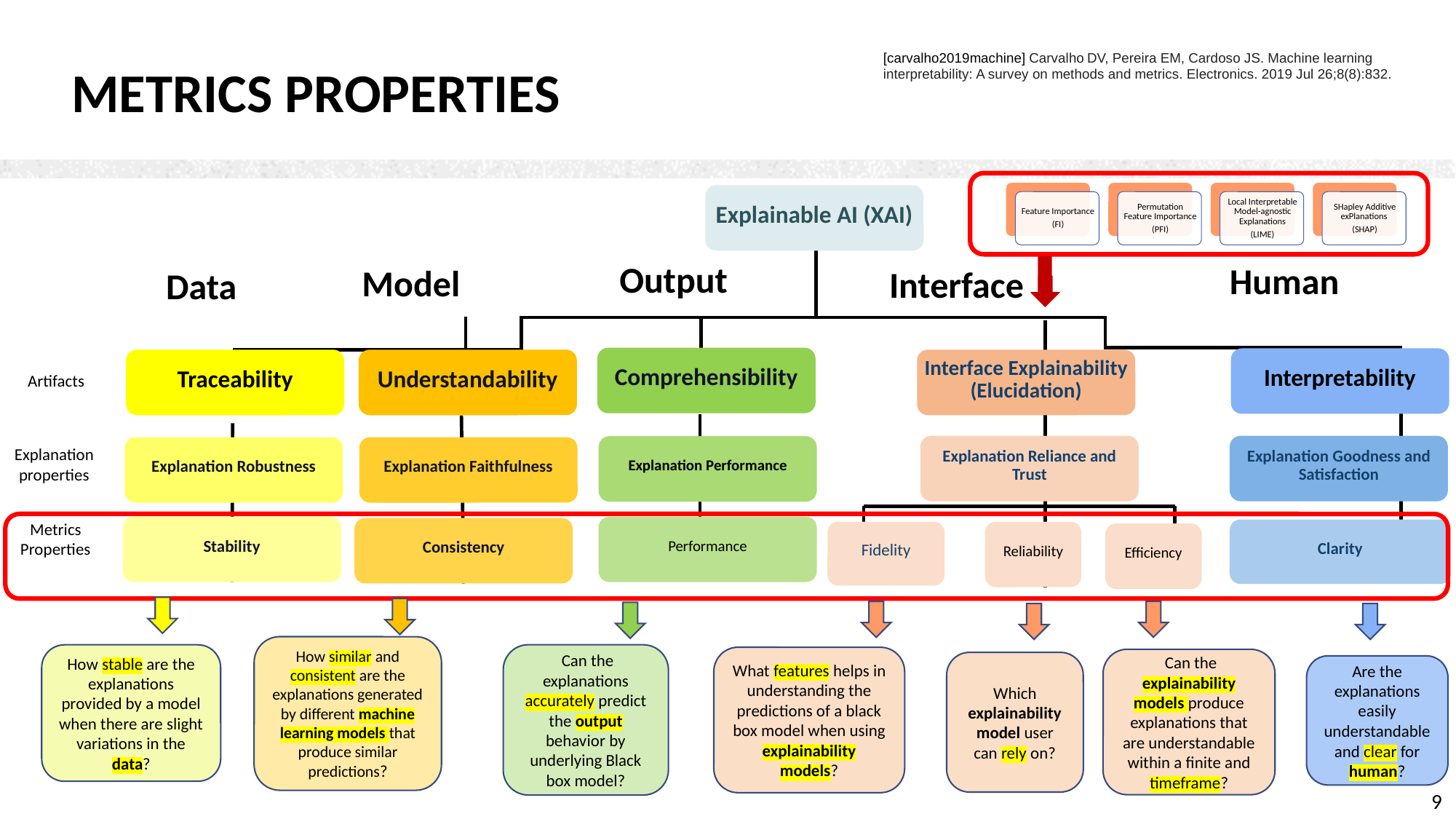

[carvalho2019machine] Carvalho DV, Pereira EM, Cardoso JS. Machine learning interpretability: A survey on methods and metrics. Electronics. 2019 Jul 26;8(8):832.
# Metrics properties
Feature Importance
(FI)
Permutation Feature Importance
(PFI)
Local Interpretable Model-agnostic Explanations
(LIME)
SHapley Additive exPlanations
(SHAP)

Explainable AI (XAI)
Output
Human
Model
Interface

Data

Comprehensibility
Interpretability
Traceability
Understandability
Interface Explainability (Elucidation)
Artifacts
Explanation Reliance and Trust
Explanation Goodness and Satisfaction
Explanation Performance
Explanation Robustness
Explanation Faithfulness
Explanation properties
Metrics Properties

Stability
Performance
Consistency
Clarity
Fidelity
Reliability
Efficiency

How similar and consistent are the explanations generated by different machine learning models that produce similar predictions?
How stable are the explanations provided by a model when there are slight variations in the data?
 Can the explanations accurately predict the output behavior by underlying Black box model?
What features helps in understanding the predictions of a black box model when using explainability models?
 Can the explainability models produce explanations that are understandable
within a finite and timeframe?
Which explainability model user can rely on?
Are the explanations easily understandable and clear for human?

9